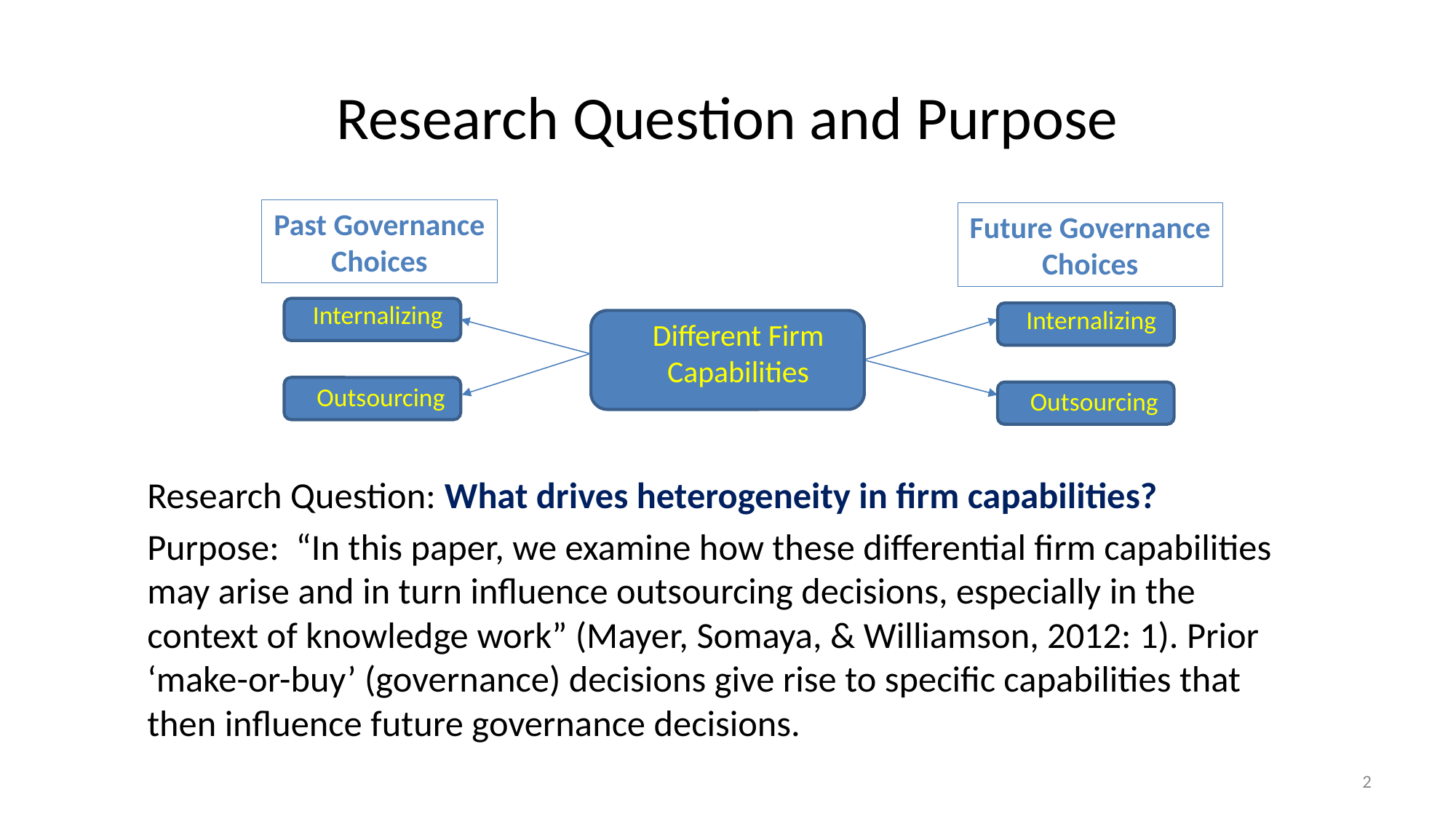

# Research Question and Purpose

Research Question: What drives heterogeneity in firm capabilities?
Purpose:  “In this paper, we examine how these differential firm capabilities may arise and in turn influence outsourcing decisions, especially in the context of knowledge work” (Mayer, Somaya, & Williamson, 2012: 1). Prior ‘make-or-buy’ (governance) decisions give rise to specific capabilities that then influence future governance decisions.

Past Governance Choices
Future Governance Choices
Internalizing
Internalizing

Different Firm Capabilities

Outsourcing

Outsourcing

2